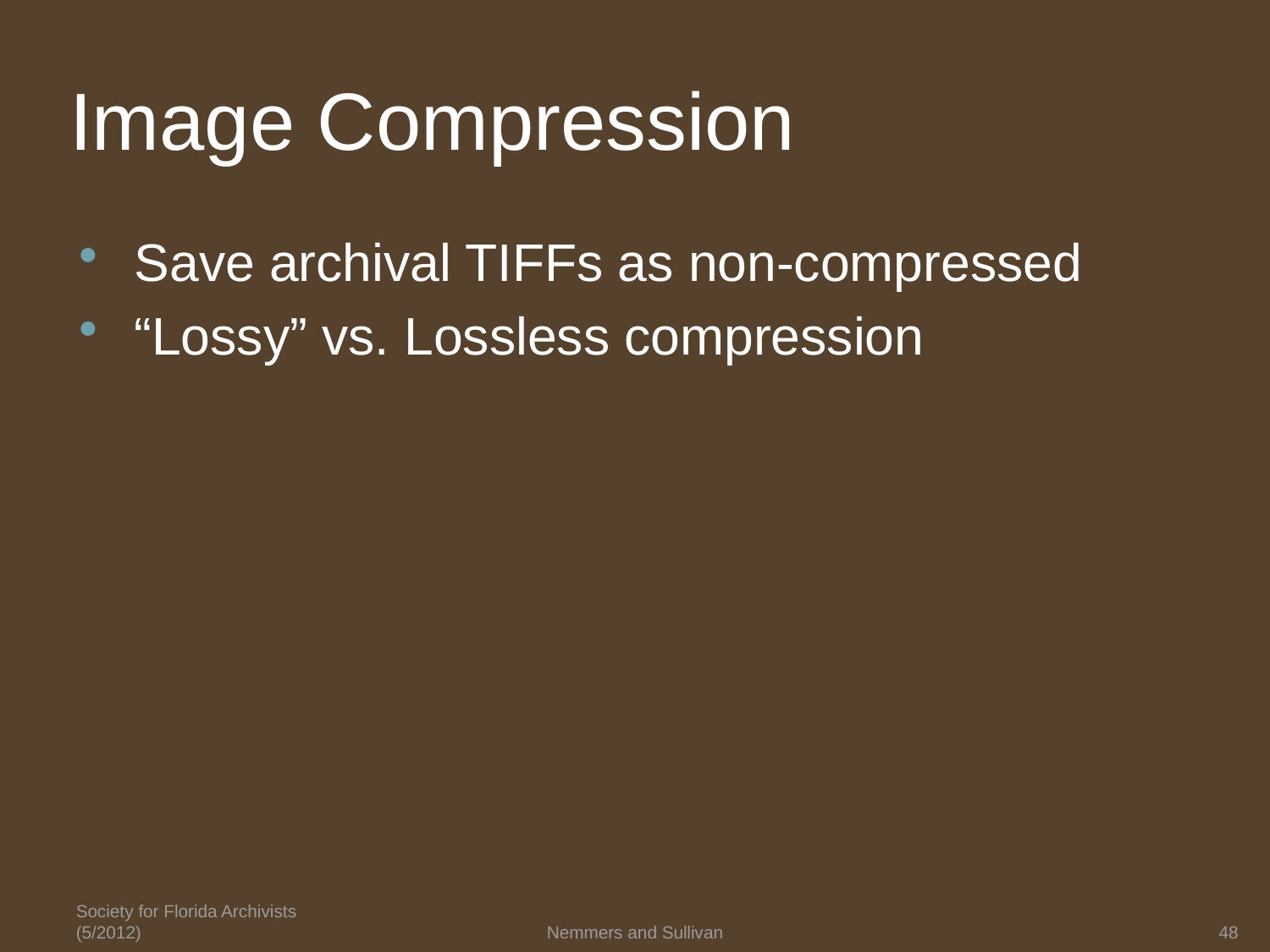

# Image Compression
Save archival TIFFs as non-compressed
“Lossy” vs. Lossless compression

Society for Florida Archivists (5/2012)
Nemmers and Sullivan
48